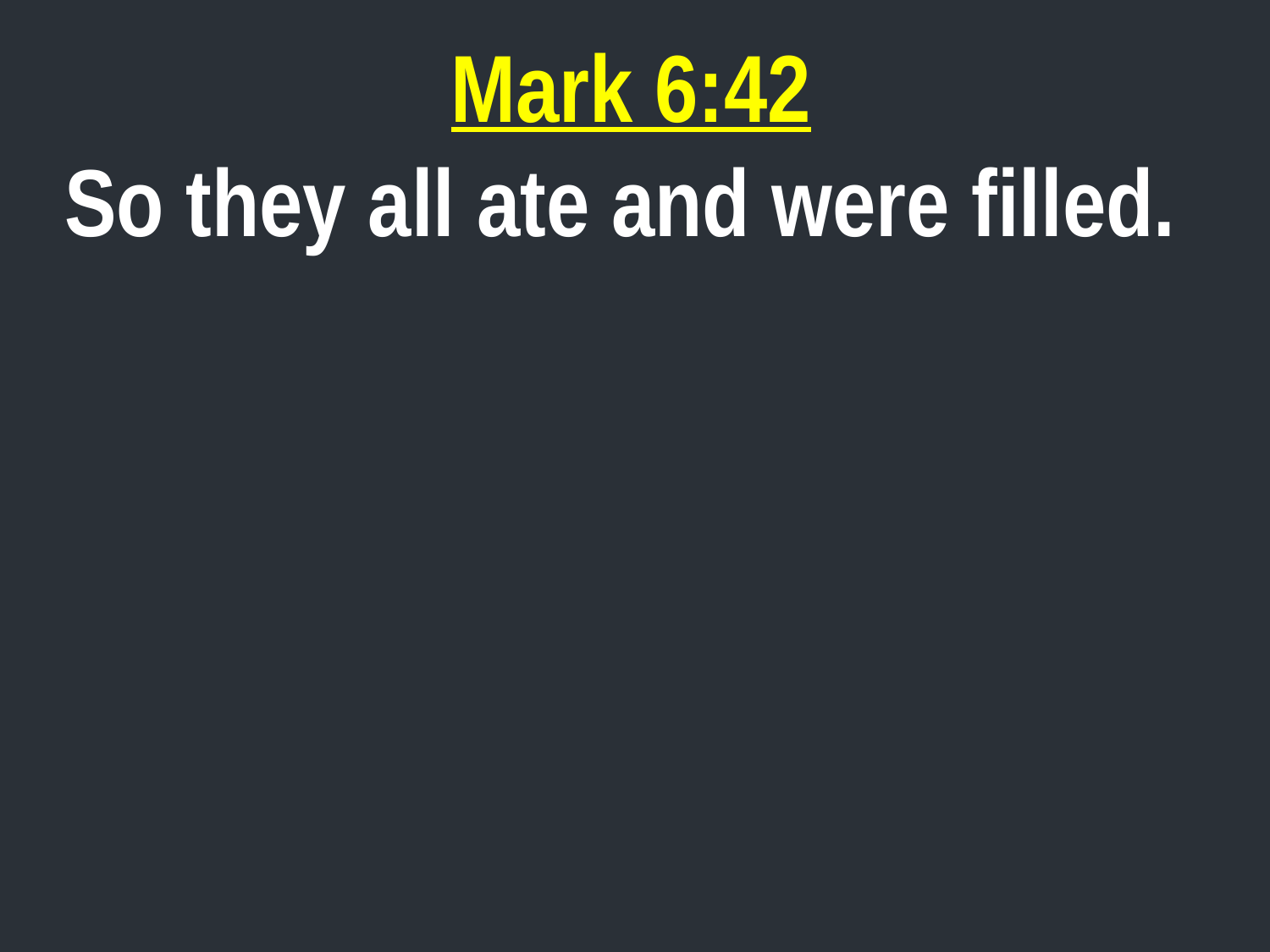

Mark 6:42
So they all ate and were filled.